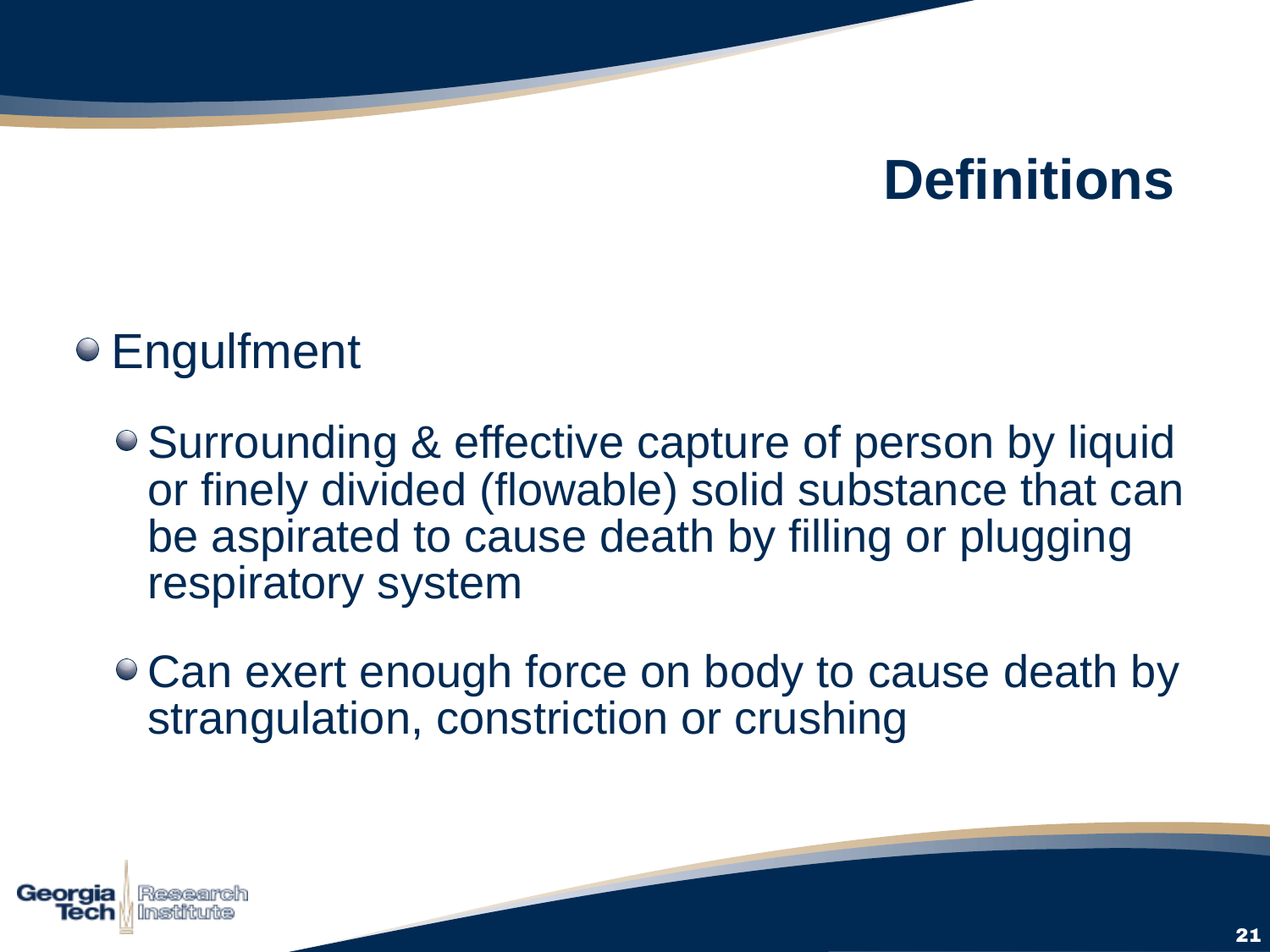

# Definitions
Engulfment
Surrounding & effective capture of person by liquid or finely divided (flowable) solid substance that can be aspirated to cause death by filling or plugging respiratory system
Can exert enough force on body to cause death by strangulation, constriction or crushing
21